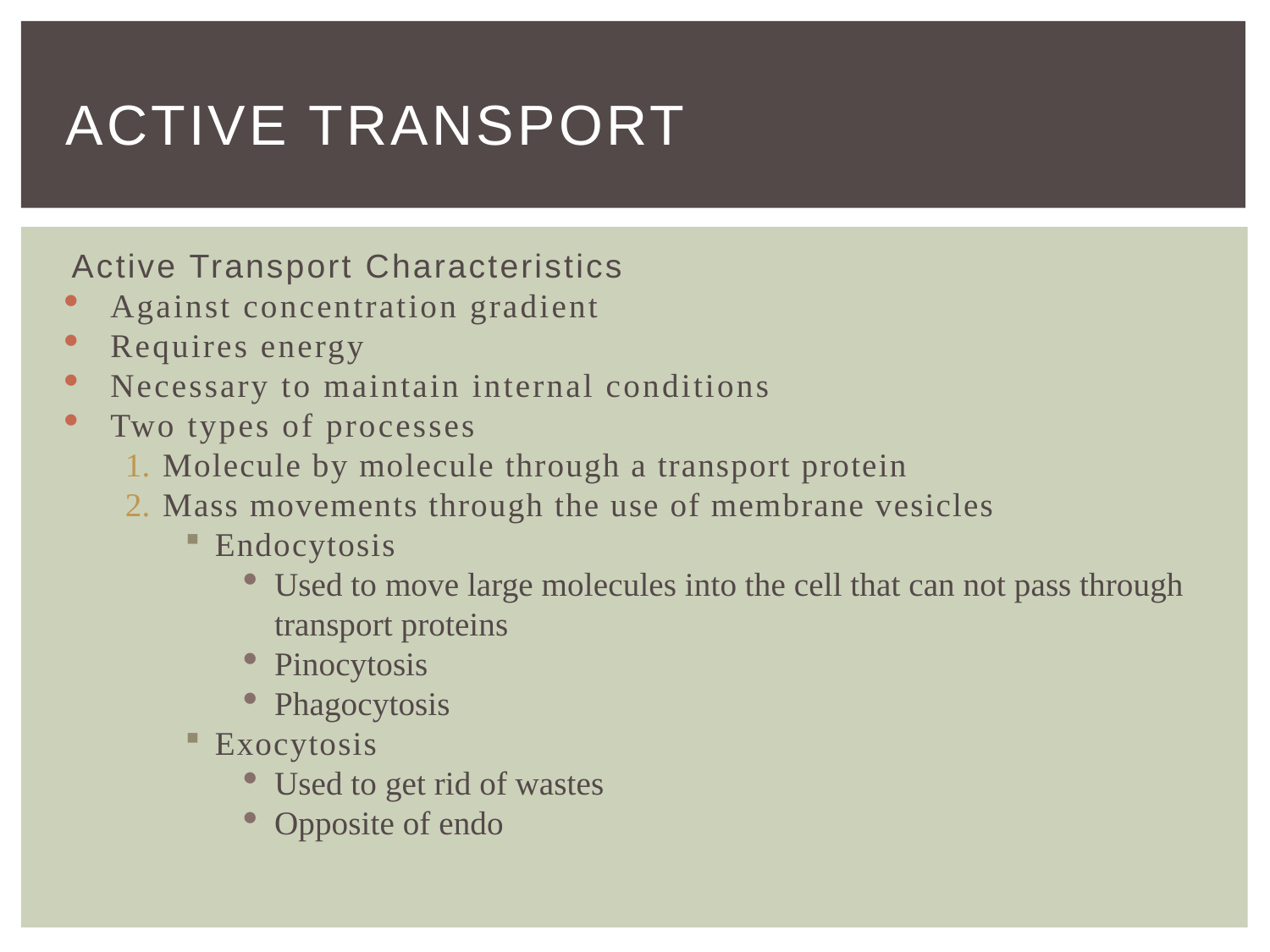

# Active Transport
Active Transport Characteristics
Against concentration gradient
Requires energy
Necessary to maintain internal conditions
Two types of processes
Molecule by molecule through a transport protein
Mass movements through the use of membrane vesicles
Endocytosis
Used to move large molecules into the cell that can not pass through transport proteins
Pinocytosis
Phagocytosis
Exocytosis
Used to get rid of wastes
Opposite of endo